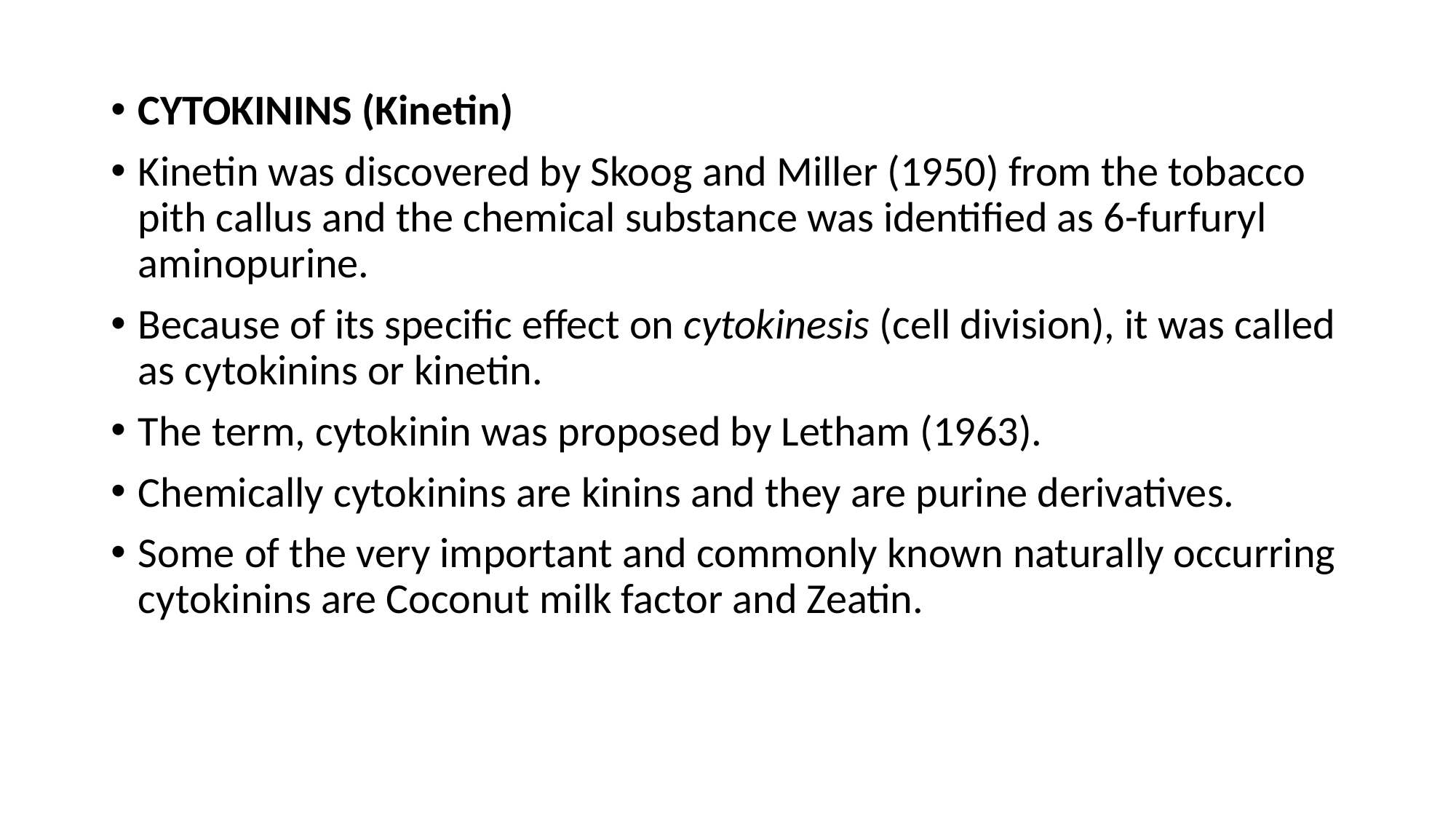

CYTOKININS (Kinetin)
Kinetin was discovered by Skoog and Miller (1950) from the tobacco pith callus and the chemical substance was identified as 6-furfuryl aminopurine.
Because of its specific effect on cytokinesis (cell division), it was called as cytokinins or kinetin.
The term, cytokinin was proposed by Letham (1963).
Chemically cytokinins are kinins and they are purine derivatives.
Some of the very important and commonly known naturally occurring cytokinins are Coconut milk factor and Zeatin.